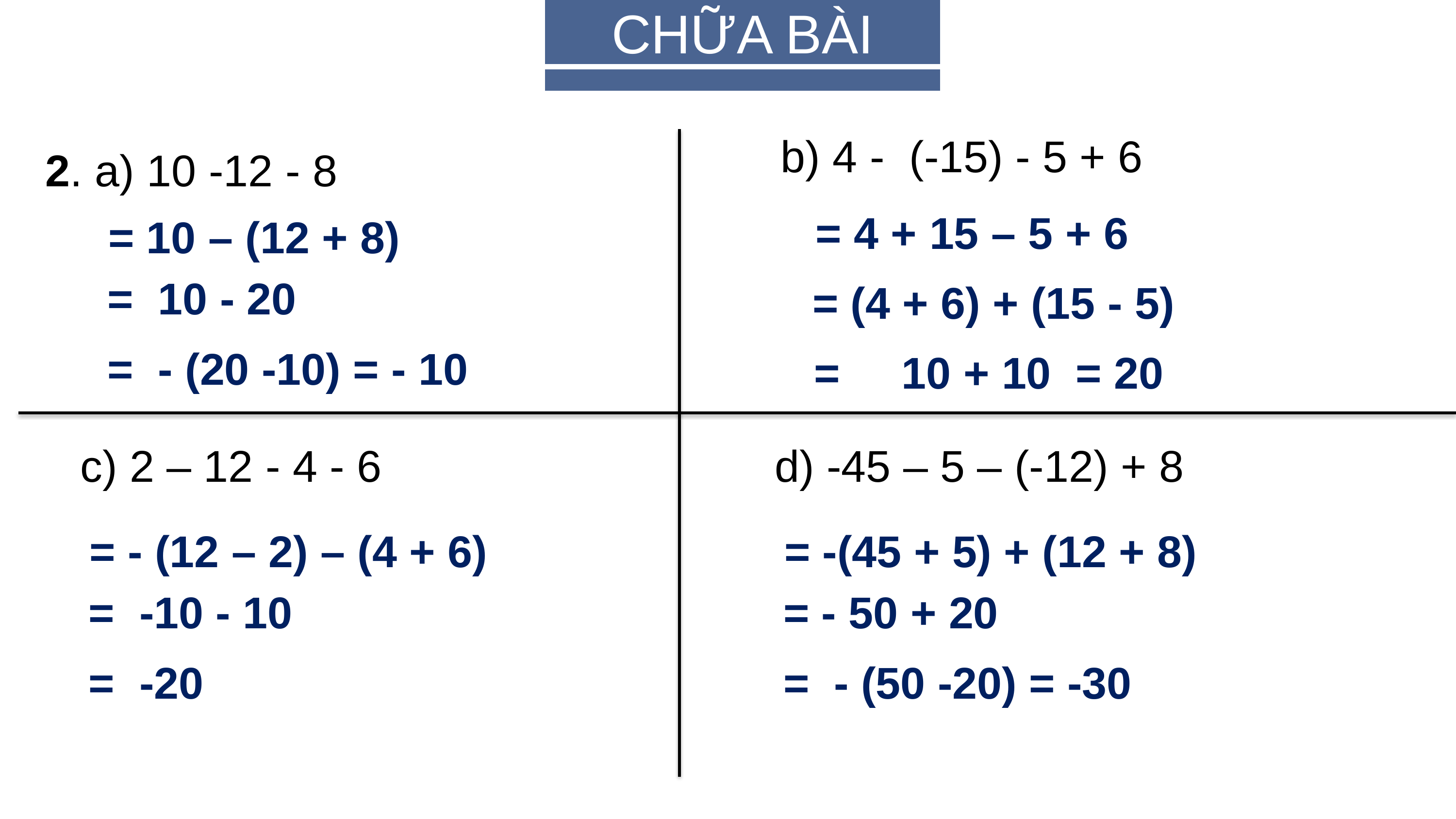

CHỮA BÀI

b) 4 -  (-15) - 5 + 6
2. a) 10 -12 - 8
= 4 + 15 – 5 + 6
= 10 – (12 + 8)
=  10 - 20
= (4 + 6) + (15 - 5)
=  - (20 -10) = - 10
=     10 + 10  = 20
c) 2 – 12 - 4 - 6
d) -45 – 5 – (-12) + 8
= - (12 – 2) – (4 + 6)
= -(45 + 5) + (12 + 8)
=  -10 - 10
= - 50 + 20
=  -20
=  - (50 -20) = -30